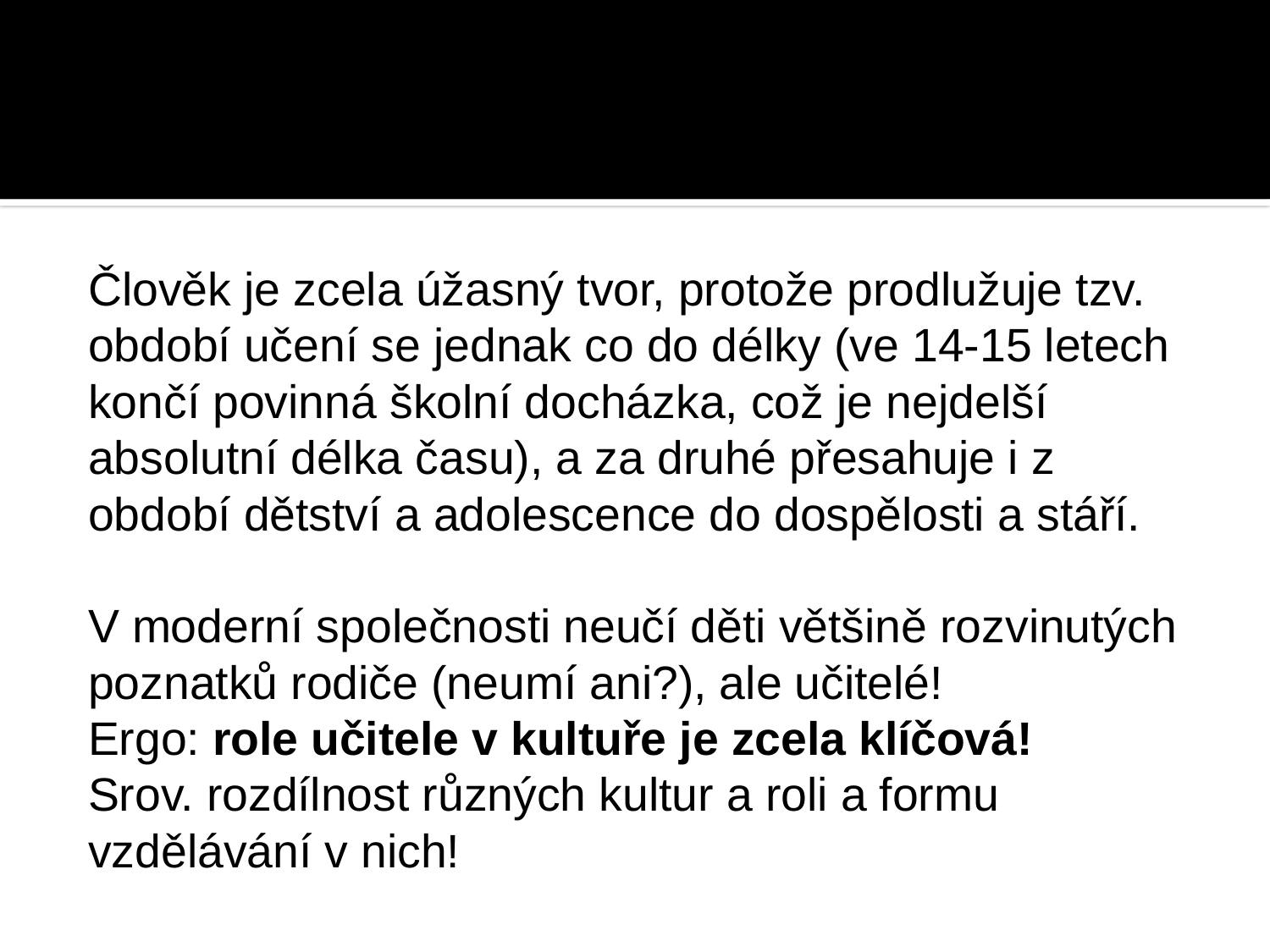

#
Člověk je zcela úžasný tvor, protože prodlužuje tzv. období učení se jednak co do délky (ve 14-15 letech končí povinná školní docházka, což je nejdelší absolutní délka času), a za druhé přesahuje i z období dětství a adolescence do dospělosti a stáří.

V moderní společnosti neučí děti většině rozvinutých poznatků rodiče (neumí ani?), ale učitelé!
Ergo: role učitele v kultuře je zcela klíčová!
Srov. rozdílnost různých kultur a roli a formu vzdělávání v nich!